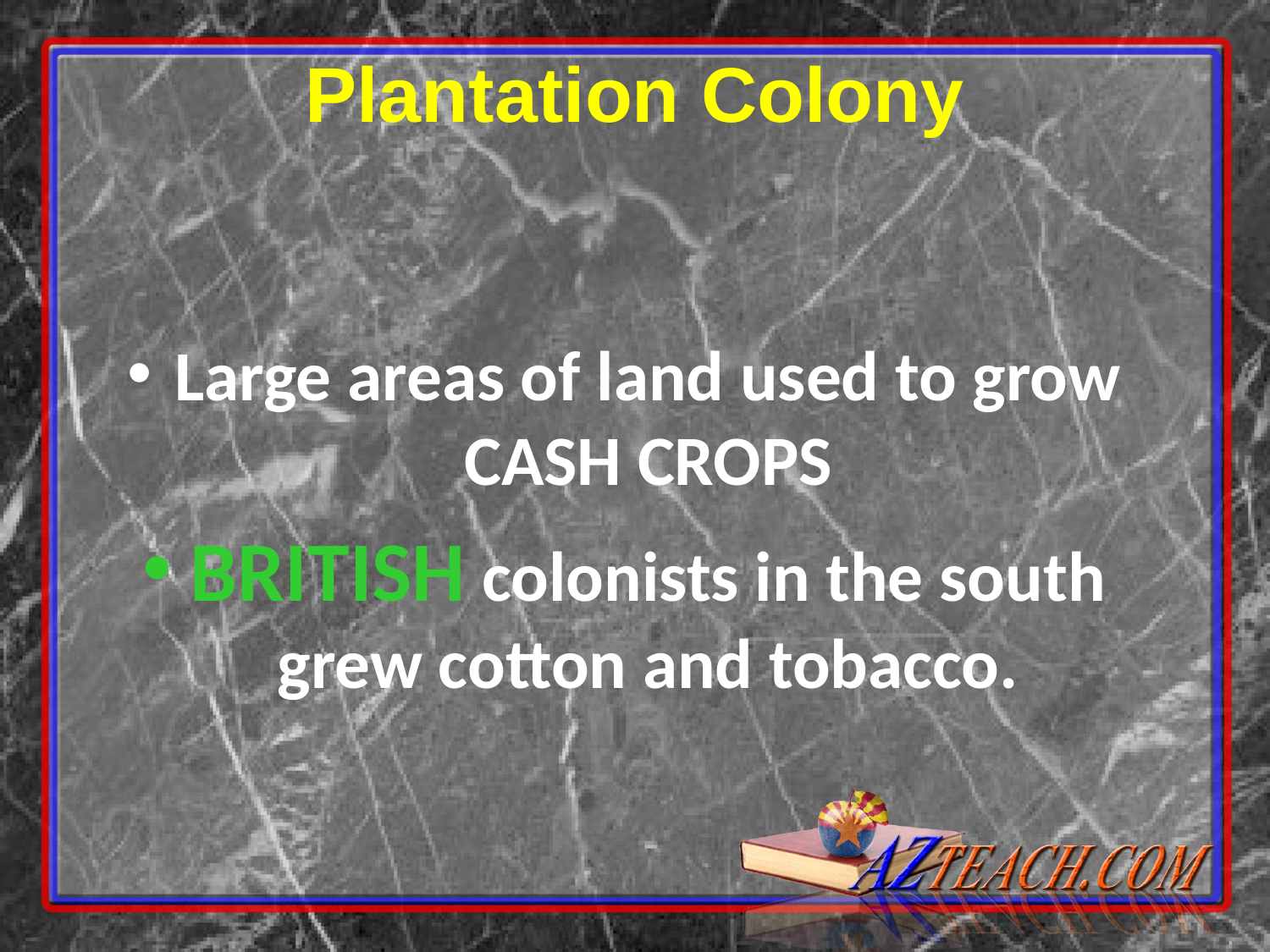

# Plantation Colony
Large areas of land used to grow CASH CROPS
BRITISH colonists in the south grew cotton and tobacco.